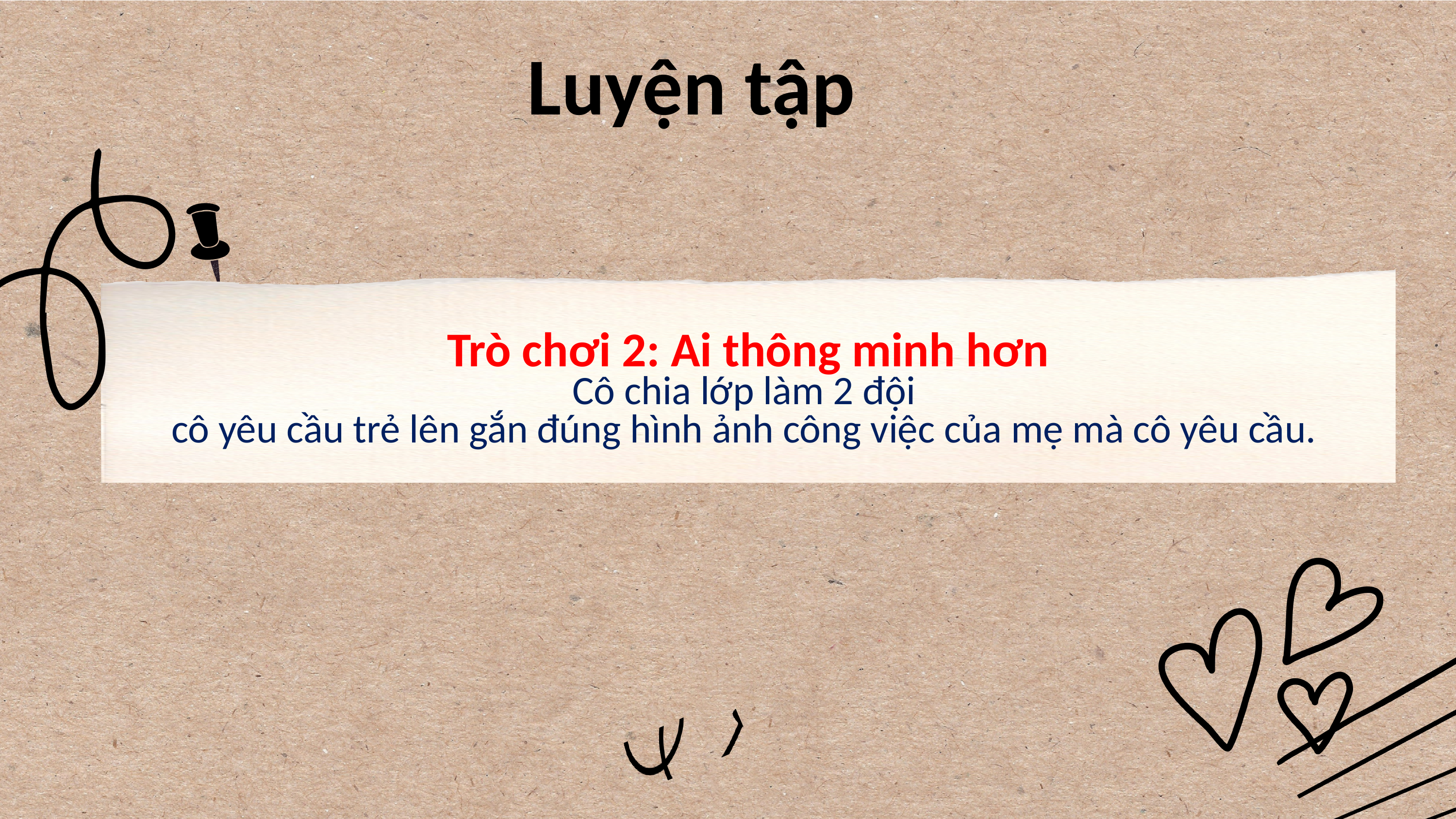

Luyện tập

Trò chơi 2: Ai thông minh hơn

Cô chia lớp làm 2 đội
cô yêu cầu trẻ lên gắn đúng hình ảnh công việc của mẹ mà cô yêu cầu.